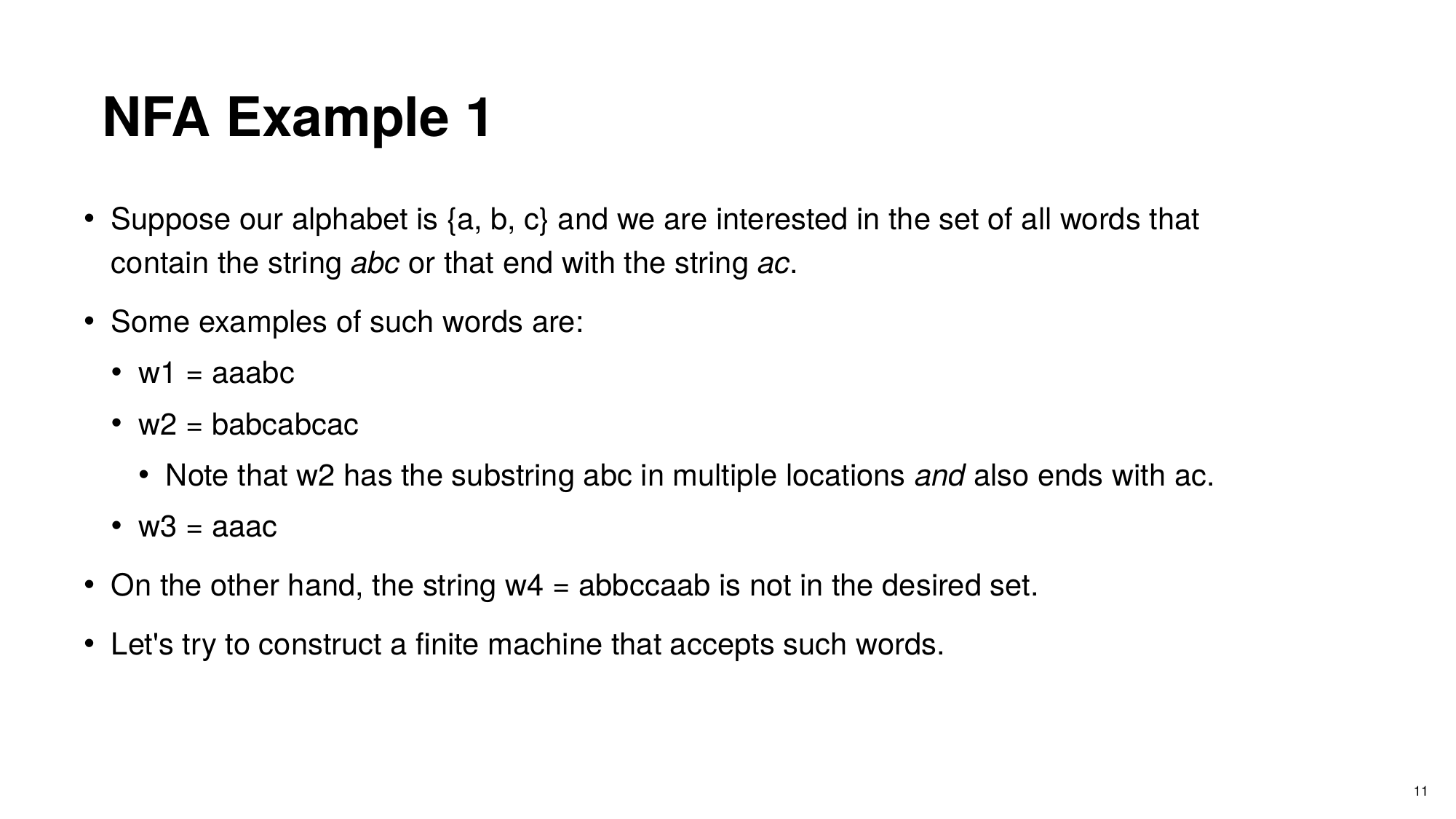

NFA Example 1

Suppose our alphabet is {a, b, c} and we are interested in the set of all words that contain the string abc or that end with the string ac.
Some examples of such words are:
w1 = aaabc
w2 = babcabcac
Note that w2 has the substring abc in multiple locations and also ends with ac.
w3 = aaac
On the other hand, the string w4 = abbccaab is not in the desired set.
Let's try to construct a finite machine that accepts such words.
11